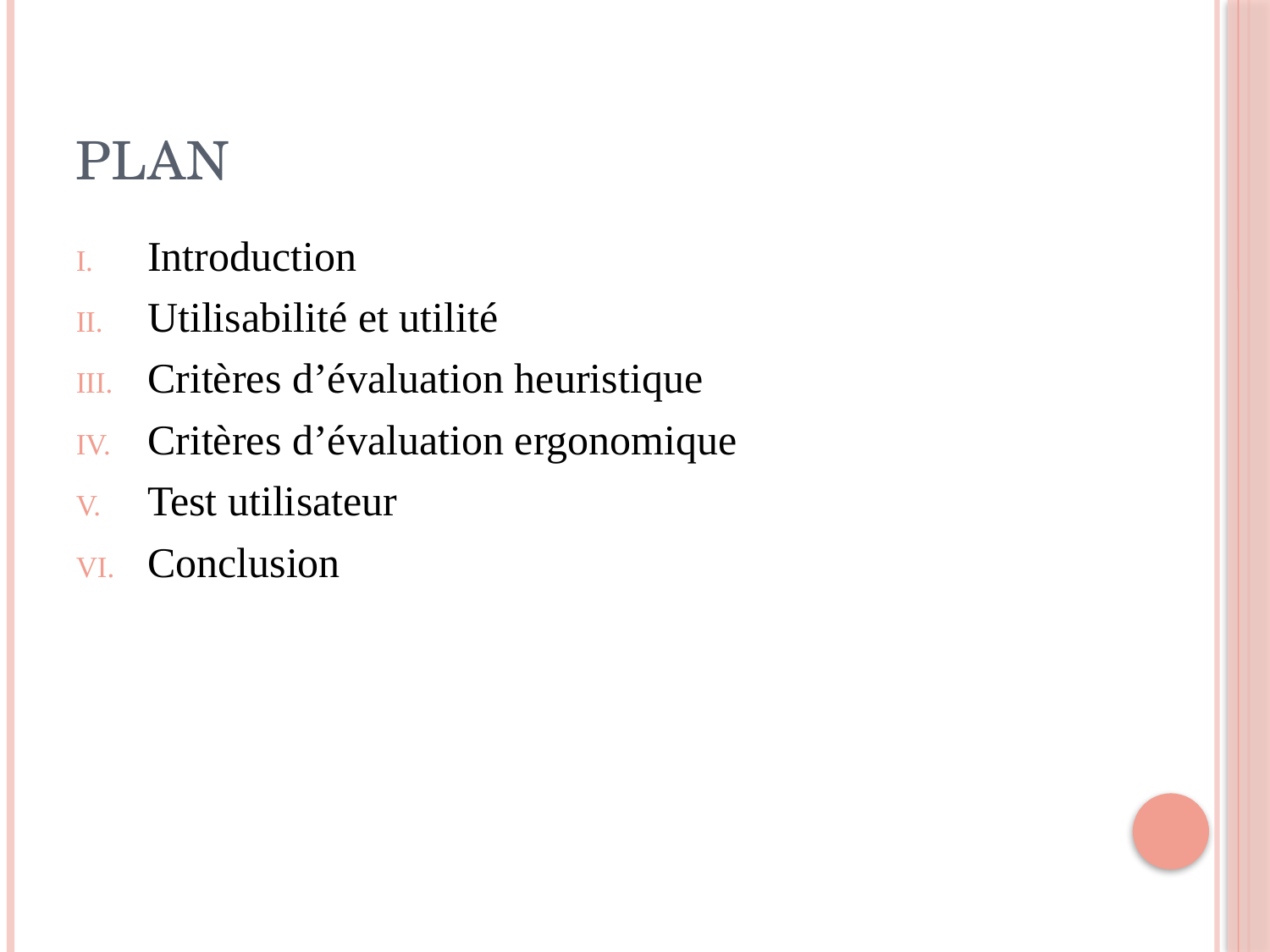

# plan
Introduction
Utilisabilité et utilité
Critères d’évaluation heuristique
Critères d’évaluation ergonomique
Test utilisateur
Conclusion